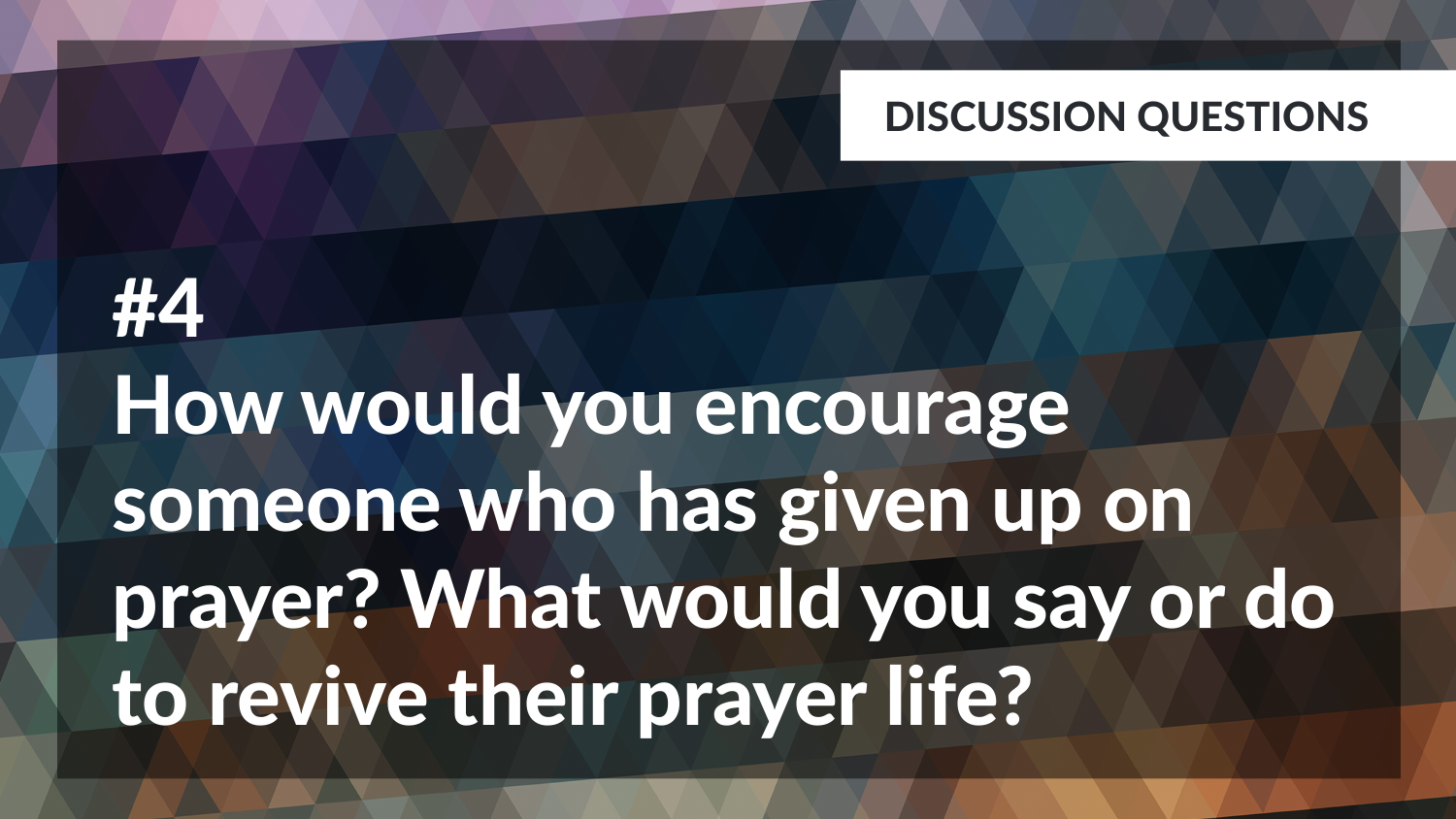

# #4 How would you encourage someone who has given up on prayer? What would you say or do to revive their prayer life?